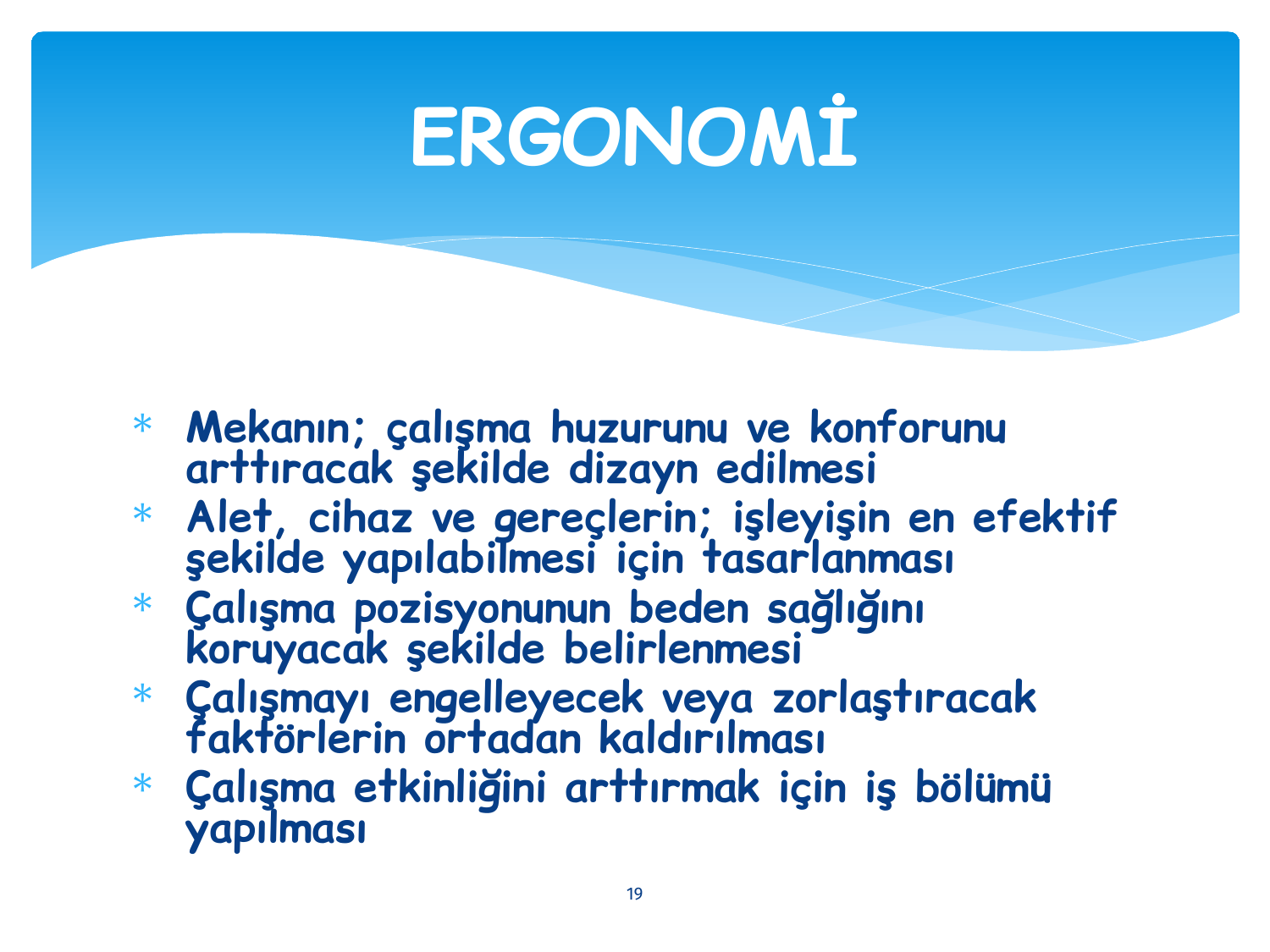

# ERGONOMİ
Mekanın; çalışma huzurunu ve konforunu arttıracak şekilde dizayn edilmesi
Alet, cihaz ve gereçlerin; işleyişin en efektif şekilde yapılabilmesi için tasarlanması
Çalışma pozisyonunun beden sağlığını koruyacak şekilde belirlenmesi
Çalışmayı engelleyecek veya zorlaştıracak faktörlerin ortadan kaldırılması
Çalışma etkinliğini arttırmak için iş bölümü yapılması
19